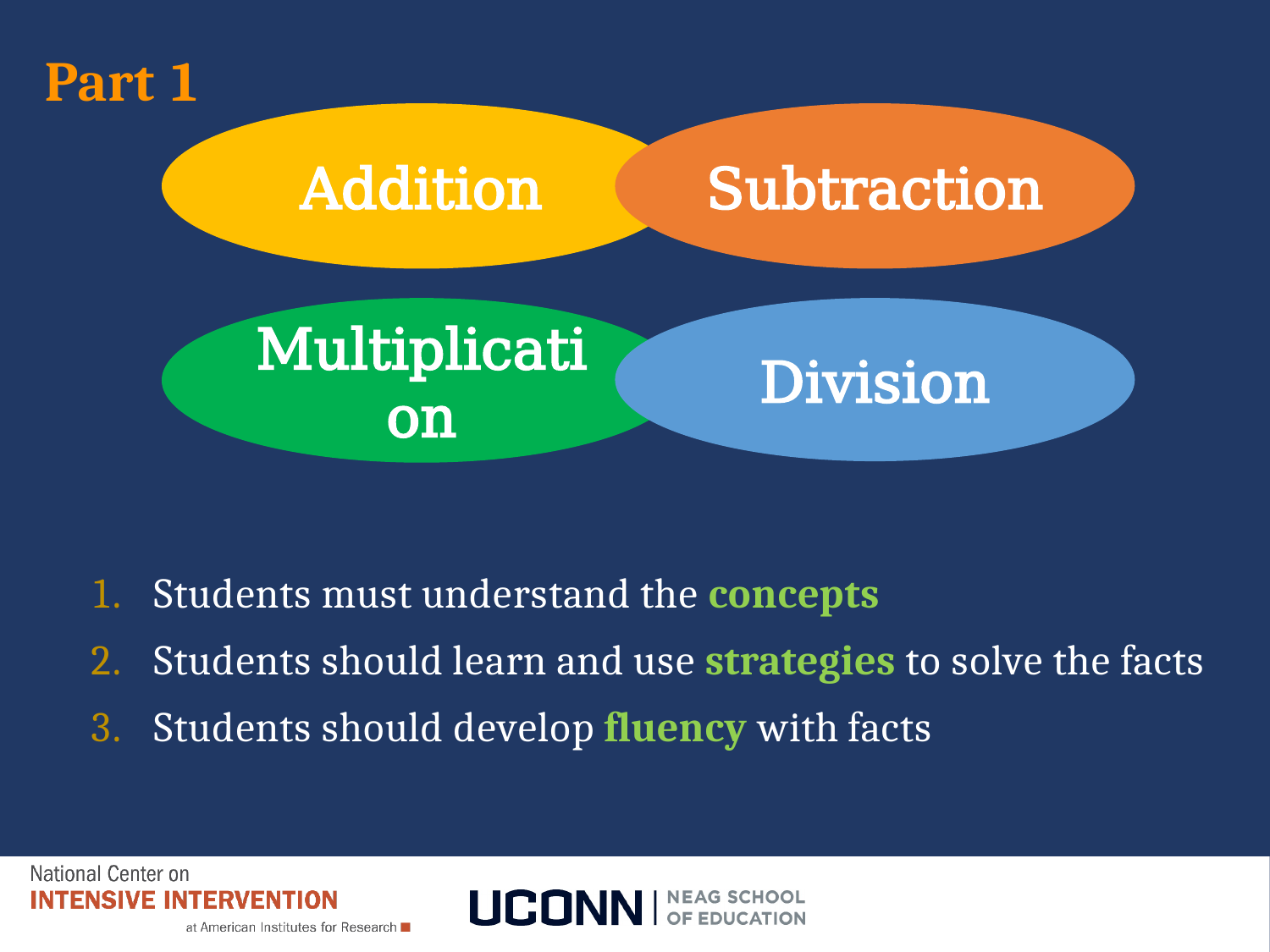

# Part 1
Addition
Subtraction
Multiplication
Division
Students must understand the concepts
Students should learn and use strategies to solve the facts
Students should develop fluency with facts